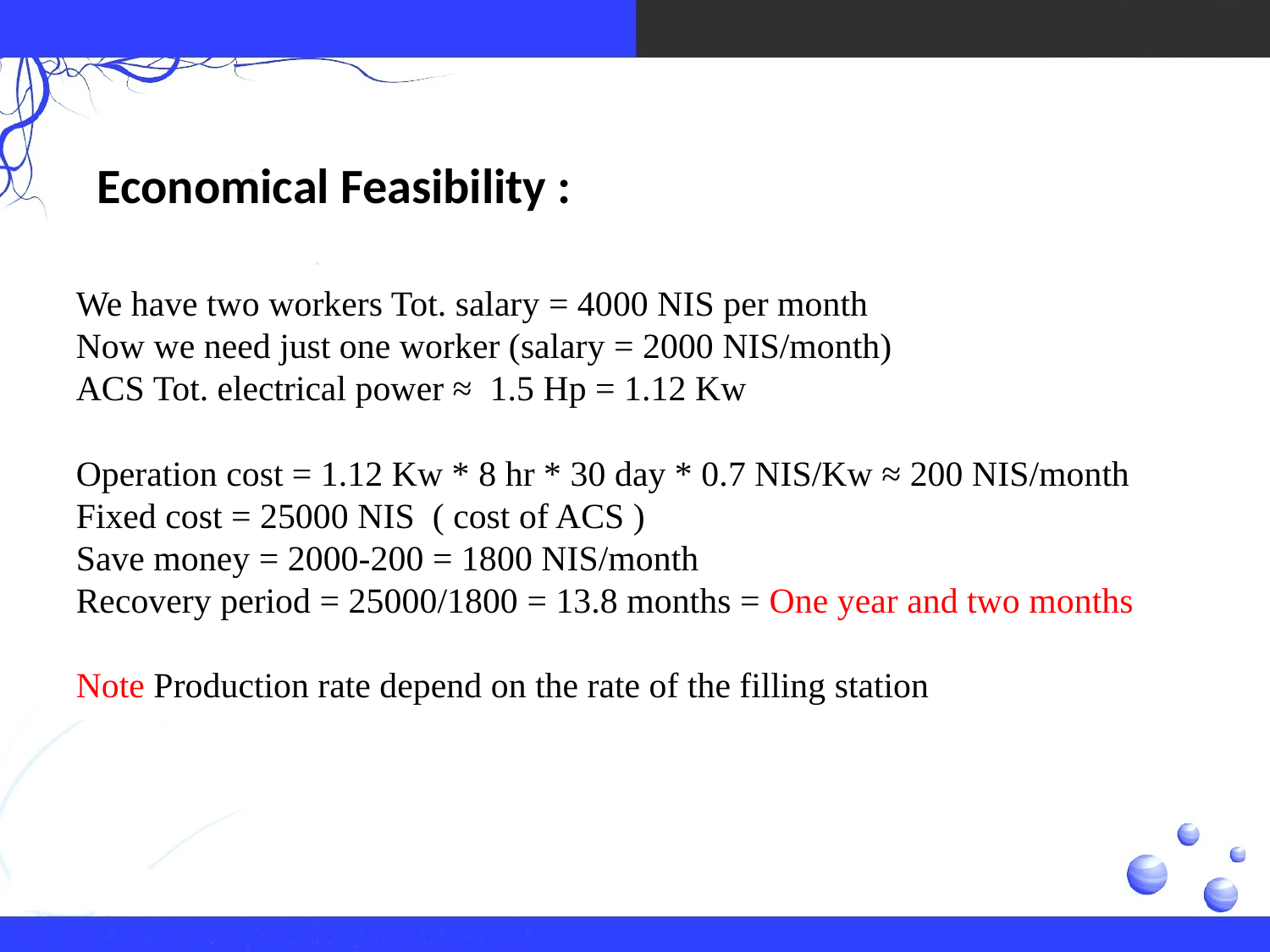

Economical Feasibility :
We have two workers Tot. salary = 4000 NIS per month
Now we need just one worker (salary = 2000 NIS/month)
ACS Tot. electrical power ≈  1.5 Hp = 1.12 Kw

Operation cost = 1.12 Kw * 8 hr * 30 day * 0.7 NIS/Kw ≈ 200 NIS/month
Fixed cost = 25000 NIS  ( cost of ACS )
Save money = 2000-200 = 1800 NIS/month
Recovery period = 25000/1800 = 13.8 months = One year and two months

Note Production rate depend on the rate of the filling station